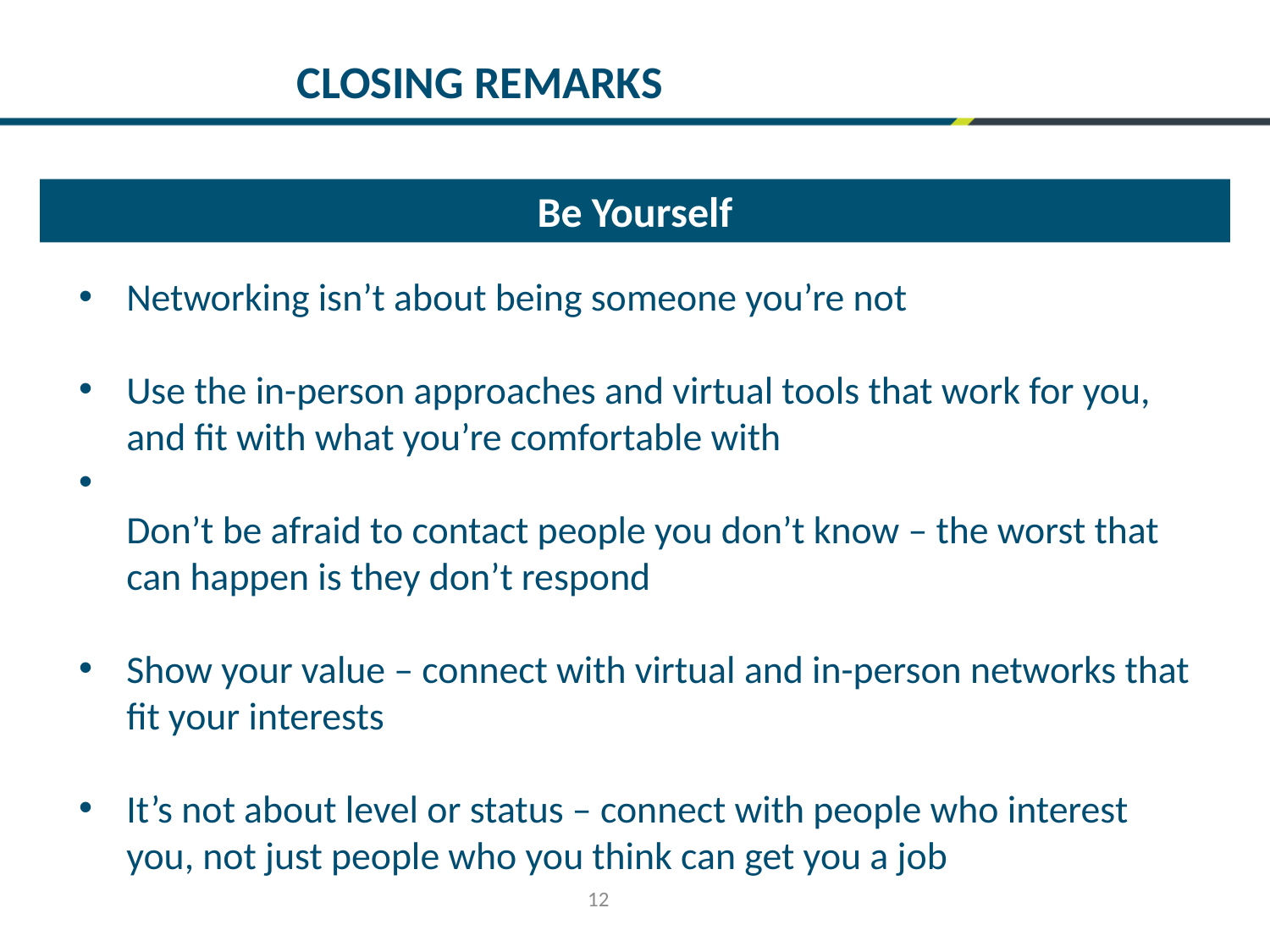

CLOSING REMARKS
Be Yourself
Networking isn’t about being someone you’re not

Use the in-person approaches and virtual tools that work for you, and fit with what you’re comfortable with
Don’t be afraid to contact people you don’t know – the worst that can happen is they don’t respond

Show your value – connect with virtual and in-person networks that fit your interests

It’s not about level or status – connect with people who interest you, not just people who you think can get you a job

12